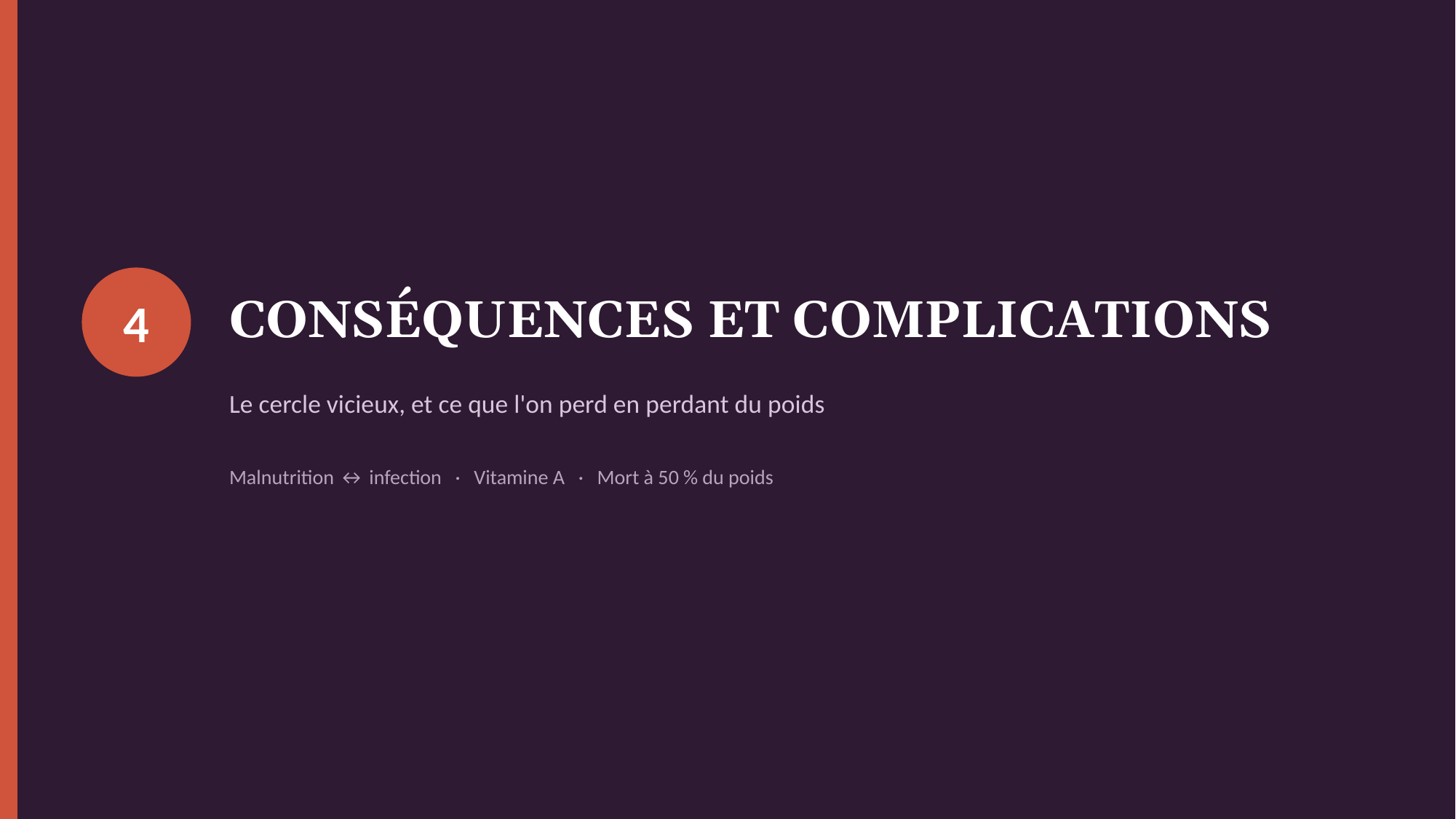

CONSÉQUENCES ET COMPLICATIONS

4
Le cercle vicieux, et ce que l'on perd en perdant du poids
Malnutrition ↔ infection   ·   Vitamine A   ·   Mort à 50 % du poids